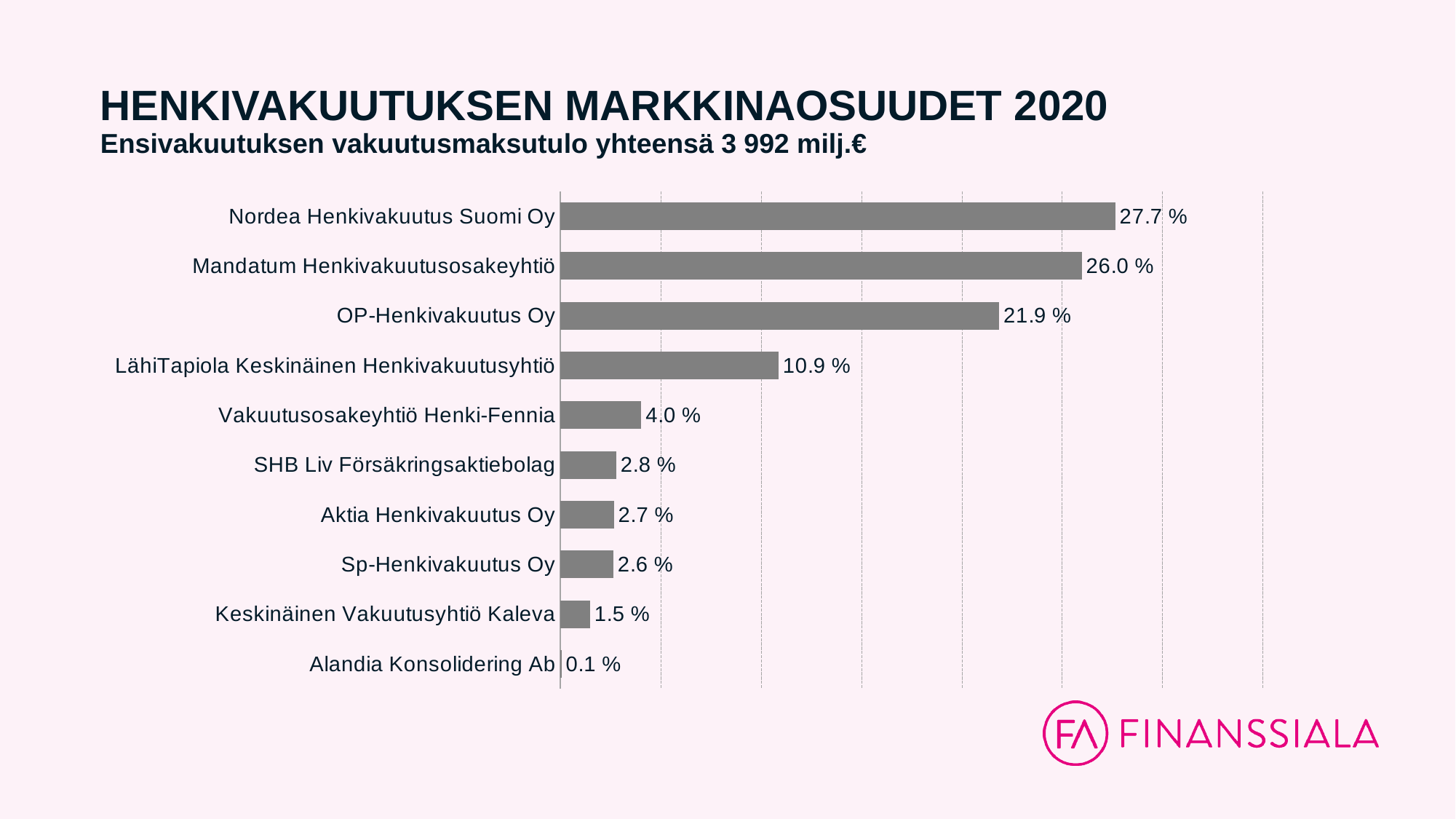

# HENKIVAKUUTUKSEN MARKKINAOSUUDET 2020 Ensivakuutuksen vakuutusmaksutulo yhteensä 3 992 milj.€

### Chart

| Category | Sarake2 |
|---|---|
| Nordea Henkivakuutus Suomi Oy | 0.27653432894974517 |
| Mandatum Henkivakuutusosakeyhtiö | 0.2597627385898146 |
| OP-Henkivakuutus Oy | 0.21865523140791324 |
| LähiTapiola Keskinäinen Henkivakuutusyhtiö | 0.10871545992101977 |
| Vakuutusosakeyhtiö Henki-Fennia | 0.04031960870130531 |
| SHB Liv Försäkringsaktiebolag | 0.027802920660752465 |
| Aktia Henkivakuutus Oy | 0.026595895261861634 |
| Sp-Henkivakuutus Oy | 0.026364661462945853 |
| Keskinäinen Vakuutusyhtiö Kaleva | 0.014743597291433003 |
| Alandia Konsolidering Ab | 0.0005055577532091519 |